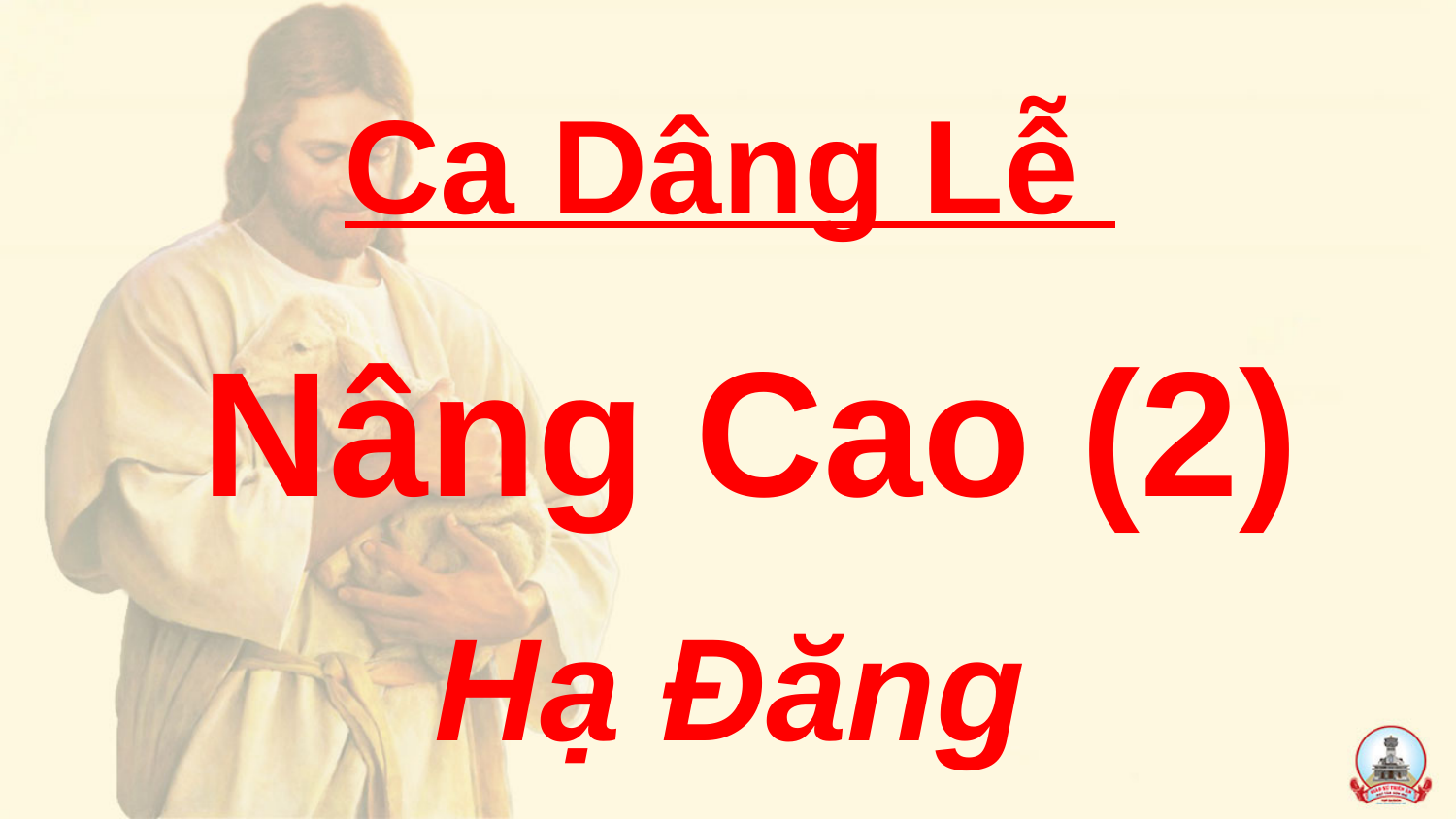

Ca Dâng Lễ
 Nâng Cao (2)
Hạ Đăng